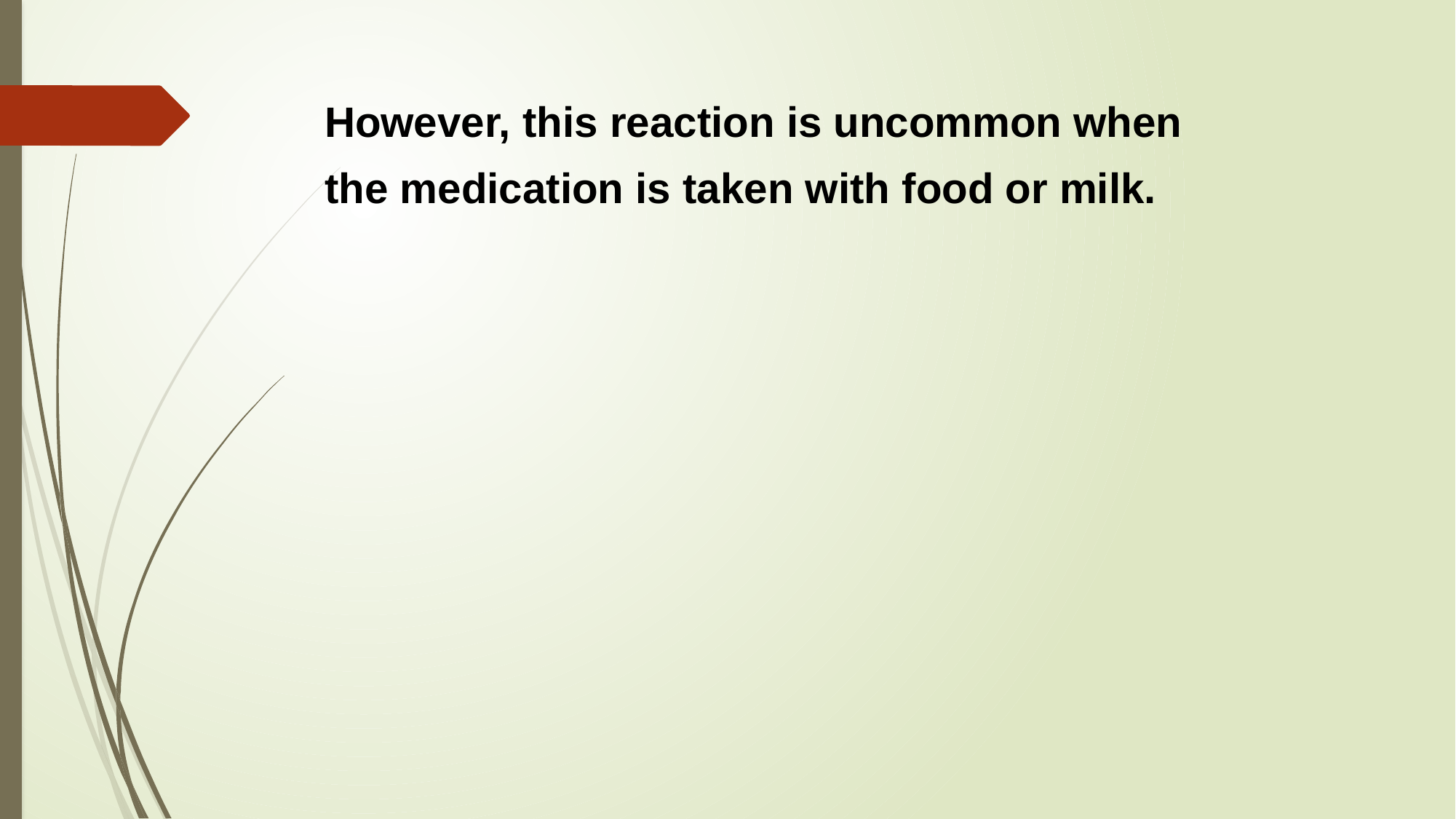

However, this reaction is uncommon when
the medication is taken with food or milk.